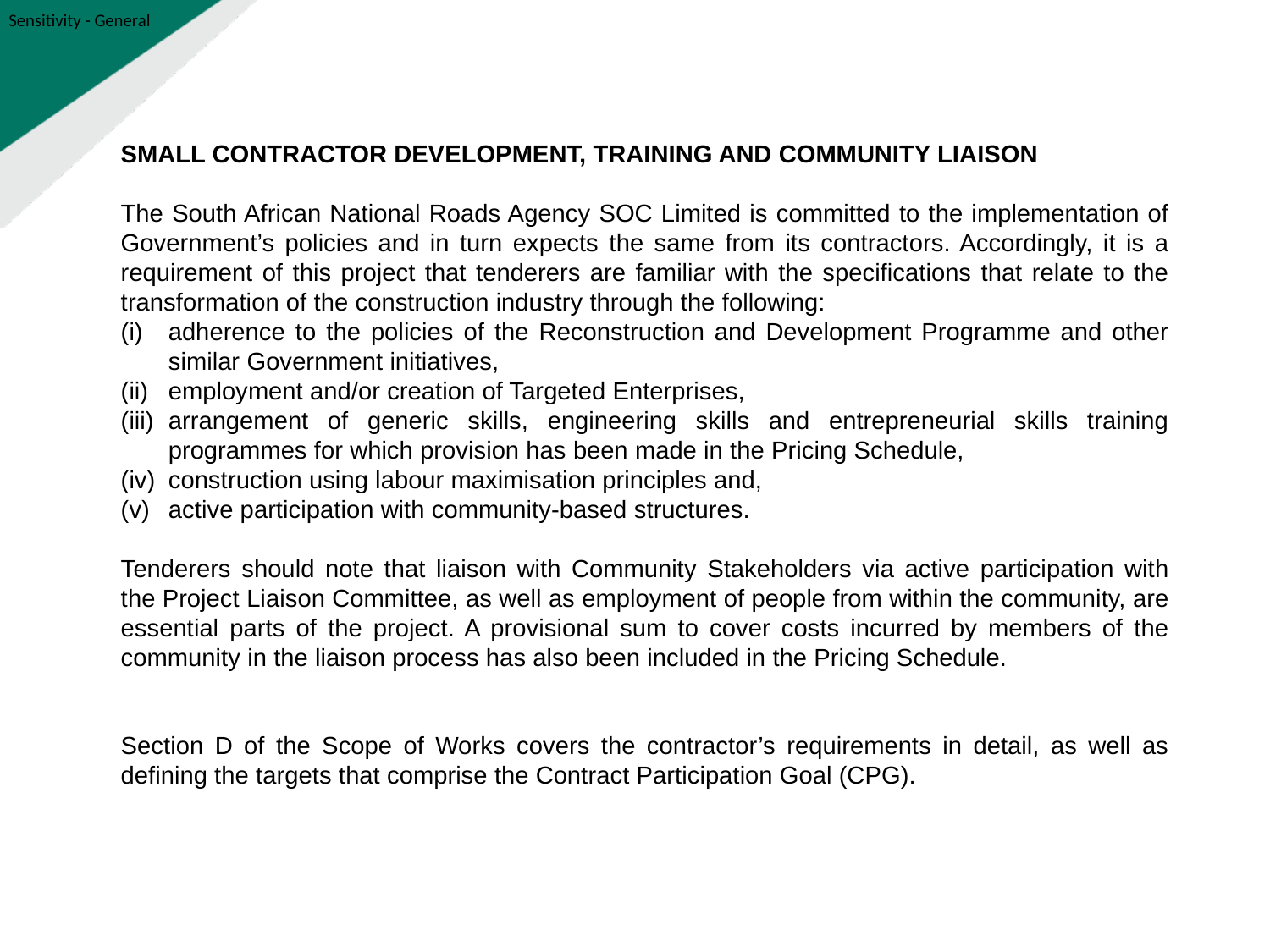

SMALL CONTRACTOR DEVELOPMENT, TRAINING AND COMMUNITY LIAISON

The South African National Roads Agency SOC Limited is committed to the implementation of Government’s policies and in turn expects the same from its contractors. Accordingly, it is a requirement of this project that tenderers are familiar with the specifications that relate to the transformation of the construction industry through the following:
adherence to the policies of the Reconstruction and Development Programme and other similar Government initiatives,
employment and/or creation of Targeted Enterprises,
arrangement of generic skills, engineering skills and entrepreneurial skills training programmes for which provision has been made in the Pricing Schedule,
construction using labour maximisation principles and,
active participation with community-based structures.

Tenderers should note that liaison with Community Stakeholders via active participation with the Project Liaison Committee, as well as employment of people from within the community, are essential parts of the project. A provisional sum to cover costs incurred by members of the community in the liaison process has also been included in the Pricing Schedule.

Section D of the Scope of Works covers the contractor’s requirements in detail, as well as defining the targets that comprise the Contract Participation Goal (CPG).